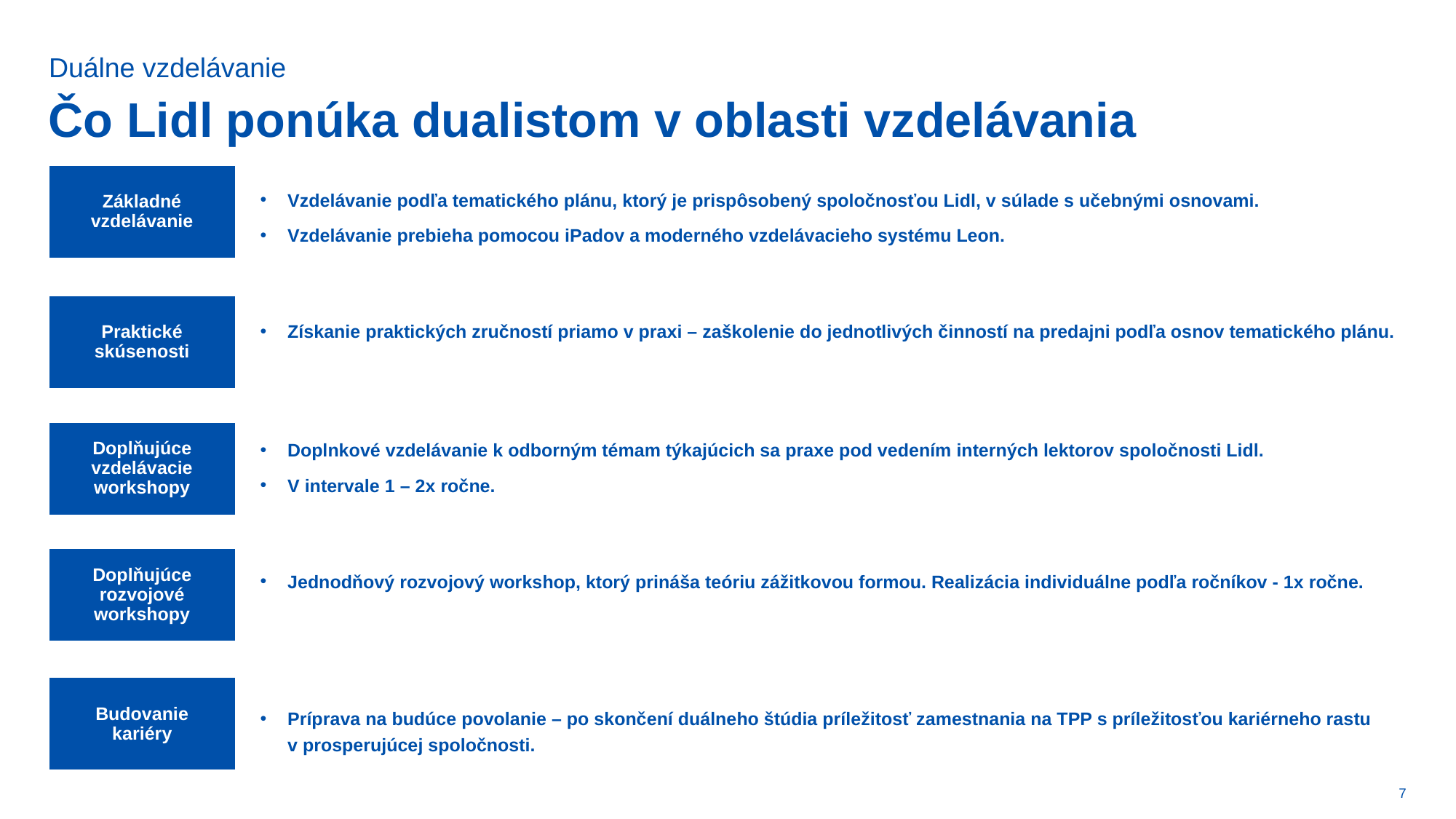

Duálne vzdelávanie
# Čo Lidl ponúka dualistom v oblasti vzdelávania

Základné vzdelávanie
Vzdelávanie podľa tematického plánu, ktorý je prispôsobený spoločnosťou Lidl, v súlade s učebnými osnovami.
Vzdelávanie prebieha pomocou iPadov a moderného vzdelávacieho systému Leon.

Praktické skúsenosti
Získanie praktických zručností priamo v praxi – zaškolenie do jednotlivých činností na predajni podľa osnov tematického plánu.

Doplňujúce vzdelávacie workshopy
Doplnkové vzdelávanie k odborným témam týkajúcich sa praxe pod vedením interných lektorov spoločnosti Lidl.
V intervale 1 – 2x ročne.

Doplňujúce rozvojové workshopy
Jednodňový rozvojový workshop, ktorý prináša teóriu zážitkovou formou. Realizácia individuálne podľa ročníkov - 1x ročne.

Budovanie kariéry
Príprava na budúce povolanie – po skončení duálneho štúdia príležitosť zamestnania na TPP s príležitosťou kariérneho rastu
v prosperujúcej spoločnosti.
7